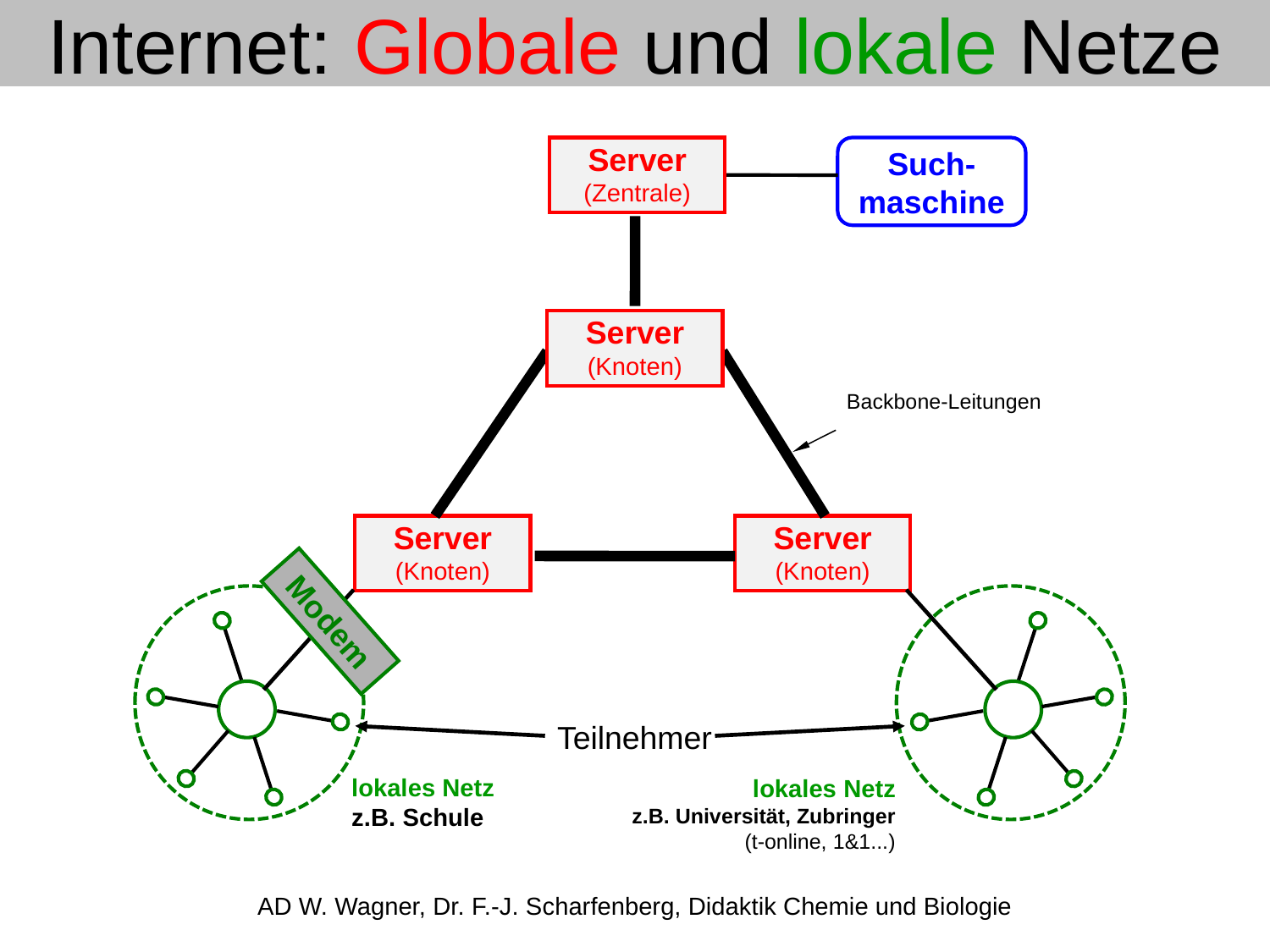

# Internet: Globale und lokale Netze
Server
(Zentrale)

Server
(Knoten)

Server
(Knoten)
Server
(Knoten)

Such-maschine

Backbone-Leitungen

Modem
lokales Netz
z.B. Schule

lokales Netz
z.B. Universität, Zubringer
(t-online, 1&1...)
Teilnehmer

AD W. Wagner, Dr. F.-J. Scharfenberg, Didaktik Chemie und Biologie